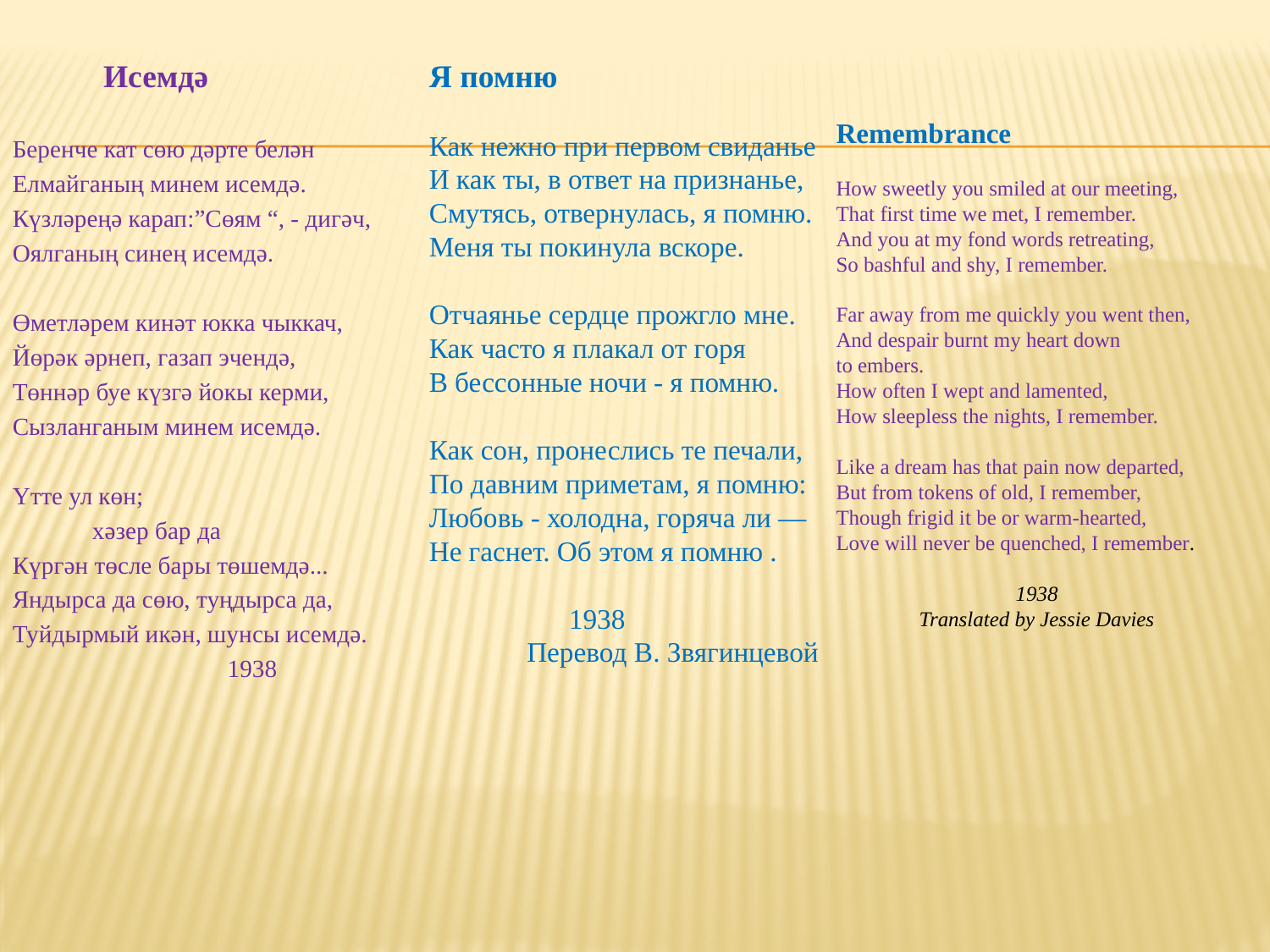

Исемдә

Беренче кат сөю дәрте белән
Елмайганың минем исемдә.
Күзләреңә карап:”Сөям “, - дигәч,
Оялганың синең исемдә.

Өметләрем кинәт юкка чыккач,
Йөрәк әрнеп, газап эчендә,
Төннәр буе күзгә йокы керми,
Сызланганым минем исемдә.

Үтте ул көн;
             хәзер бар да
Күргән төсле бары төшемдә...
Яндырса да сөю, туңдырса да,
Туйдырмый икән, шунсы исемдә.
                                   1938
Я помню

Как нежно при первом свиданье
И как ты, в ответ на признанье,
Смутясь, отвернулась, я помню.
Меня ты покинула вскоре.

Отчаянье сердце прожгло мне.
Как часто я плакал от горя
В бессонные ночи - я помню.

Как сон, пронеслись те печали,
По давним приметам, я помню:
Любовь - холодна, горяча ли —
Не гаснет. Об этом я помню .

                    1938
              Перевод В. Звягинцевой

Remembrance

How sweetly you smiled at our meeting,
That first time we met, I remember.
And you at my fond words retreating,
So bashful and shy, I remember.

Far away from me quickly you went then,
And despair burnt my heart down
to embers.
How often I wept and lamented,
How sleepless the nights, I remember.

Like a dream has that pain now departed,
But from tokens of old, I remember,
Though frigid it be or warm-hearted,
Love will never be quenched, I remember.

1938
Translated by Jessie Davies